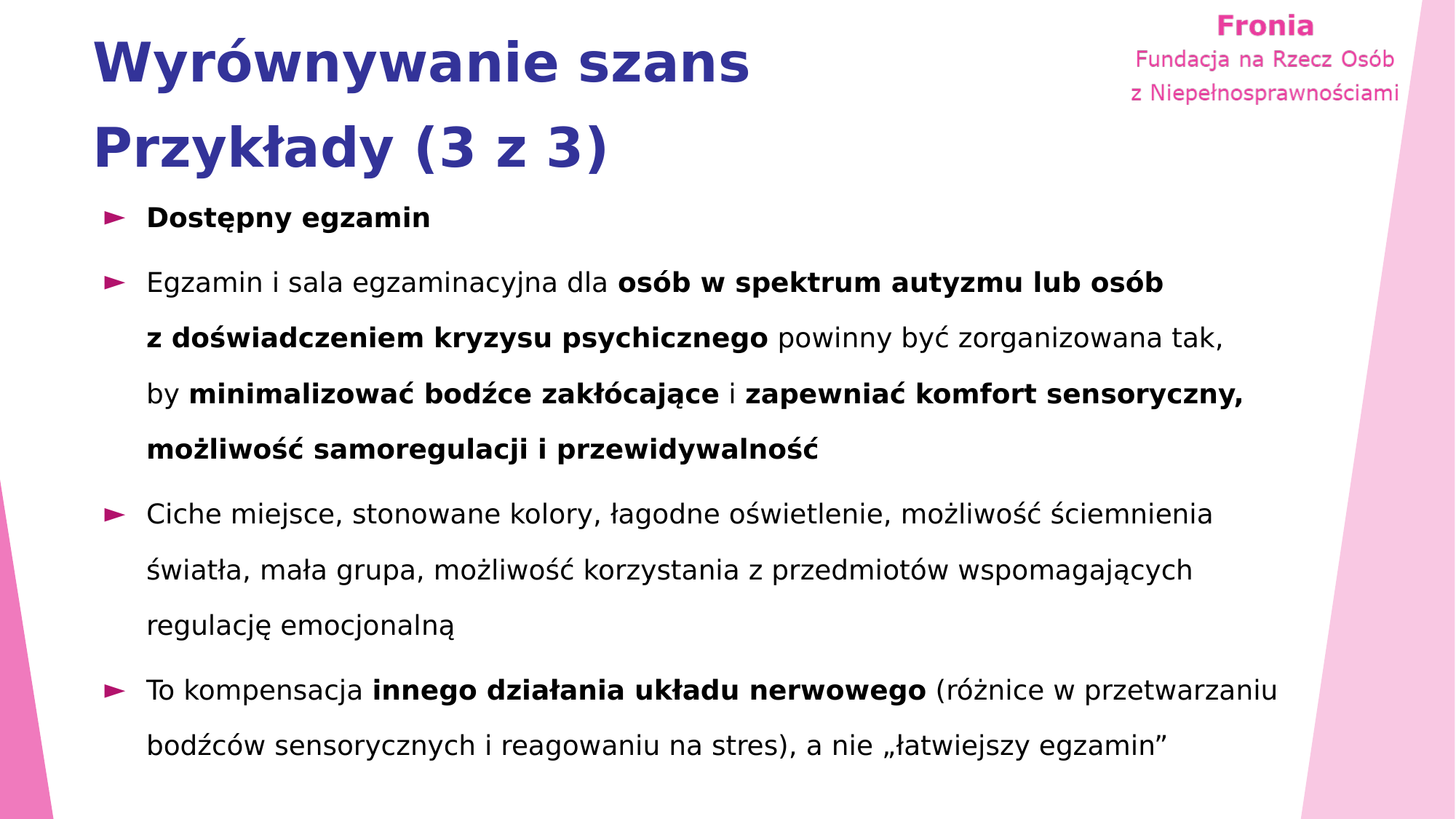

# Wyrównywanie szans Przykłady (3 z 3)
Dostępny egzamin
Egzamin i sala egzaminacyjna dla osób w spektrum autyzmu lub osób z doświadczeniem kryzysu psychicznego powinny być zorganizowana tak, by minimalizować bodźce zakłócające i zapewniać komfort sensoryczny, możliwość samoregulacji i przewidywalność
Ciche miejsce, stonowane kolory, łagodne oświetlenie, możliwość ściemnienia światła, mała grupa, możliwość korzystania z przedmiotów wspomagających regulację emocjonalną
To kompensacja innego działania układu nerwowego (różnice w przetwarzaniu bodźców sensorycznych i reagowaniu na stres), a nie „łatwiejszy egzamin”